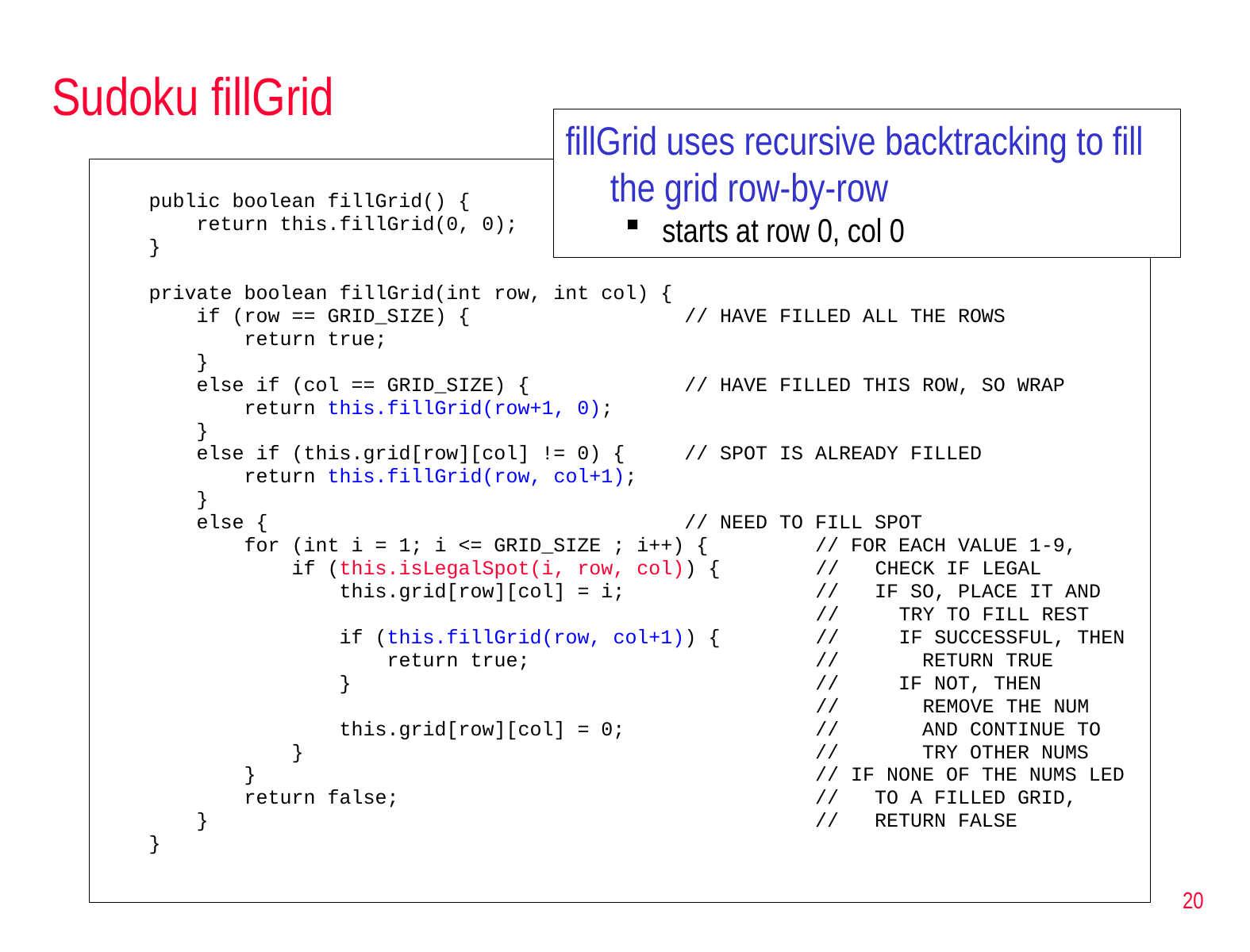

# Sudoku fillGrid
fillGrid uses recursive backtracking to fill the grid row-by-row
starts at row 0, col 0

    public boolean fillGrid() {
        return this.fillGrid(0, 0);
    }

    private boolean fillGrid(int row, int col) {
        if (row == GRID_SIZE) {                  // HAVE FILLED ALL THE ROWS
            return true;
        }
        else if (col == GRID_SIZE) {             // HAVE FILLED THIS ROW, SO WRAP
            return this.fillGrid(row+1, 0);
        }
        else if (this.grid[row][col] != 0) {     // SPOT IS ALREADY FILLED
            return this.fillGrid(row, col+1);
        }
        else {                                   // NEED TO FILL SPOT
            for (int i = 1; i <= GRID_SIZE ; i++) {         // FOR EACH VALUE 1-9,
                if (this.isLegalSpot(i, row, col)) {        //   CHECK IF LEGAL
                    this.grid[row][col] = i;                //   IF SO, PLACE IT AND
                                                            //     TRY TO FILL REST
                    if (this.fillGrid(row, col+1)) {        //     IF SUCCESSFUL, THEN
                        return true;                        //       RETURN TRUE
                    }                                       //     IF NOT, THEN
                                                            //       REMOVE THE NUM
                    this.grid[row][col] = 0;                //       AND CONTINUE TO
                }                                           //       TRY OTHER NUMS
            }                                               // IF NONE OF THE NUMS LED
            return false;                                   //   TO A FILLED GRID,
        }                                                   //   RETURN FALSE
    }
20